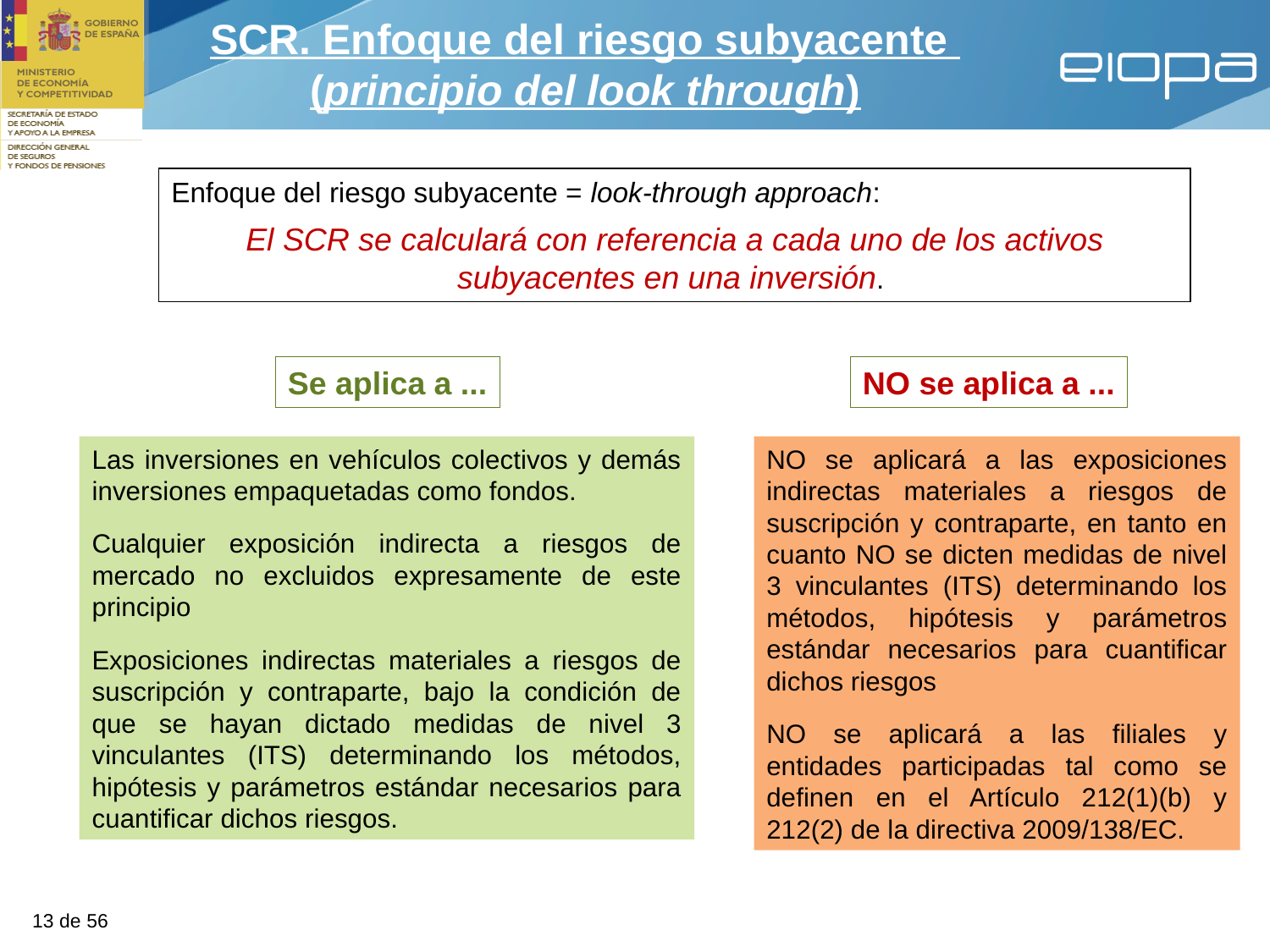

SCR. Enfoque del riesgo subyacente
(principio del look through)
Enfoque del riesgo subyacente = look-through approach:
El SCR se calculará con referencia a cada uno de los activos subyacentes en una inversión.
Se aplica a ...
NO se aplica a ...
Las inversiones en vehículos colectivos y demás inversiones empaquetadas como fondos.
Cualquier exposición indirecta a riesgos de mercado no excluidos expresamente de este principio
Exposiciones indirectas materiales a riesgos de suscripción y contraparte, bajo la condición de que se hayan dictado medidas de nivel 3 vinculantes (ITS) determinando los métodos, hipótesis y parámetros estándar necesarios para cuantificar dichos riesgos.
NO se aplicará a las exposiciones indirectas materiales a riesgos de suscripción y contraparte, en tanto en cuanto NO se dicten medidas de nivel 3 vinculantes (ITS) determinando los métodos, hipótesis y parámetros estándar necesarios para cuantificar dichos riesgos
NO se aplicará a las filiales y entidades participadas tal como se definen en el Artículo 212(1)(b) y 212(2) de la directiva 2009/138/EC.